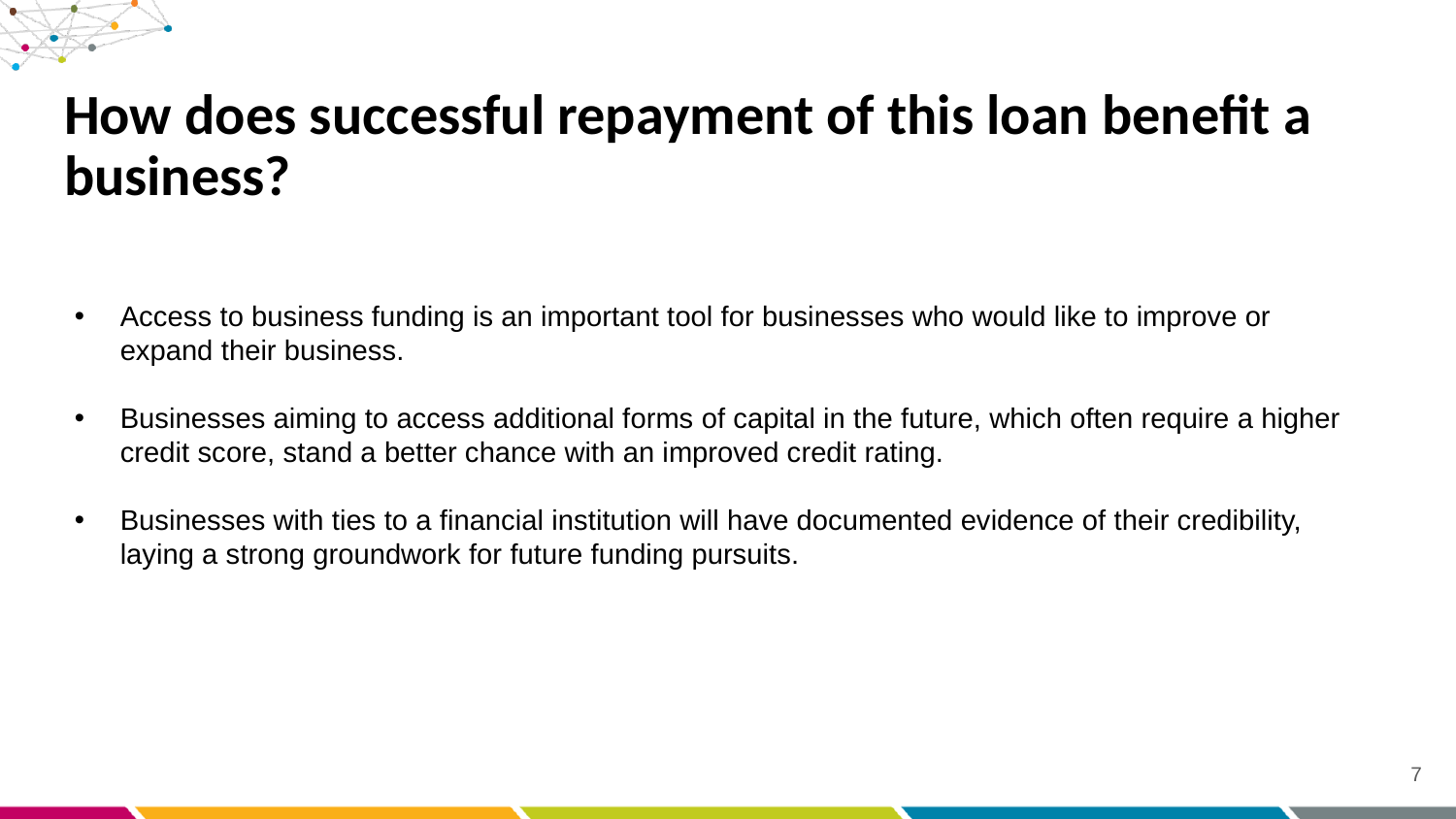

# How does successful repayment of this loan benefit a business?

Access to business funding is an important tool for businesses who would like to improve or expand their business.

Businesses aiming to access additional forms of capital in the future, which often require a higher credit score, stand a better chance with an improved credit rating.

Businesses with ties to a financial institution will have documented evidence of their credibility, laying a strong groundwork for future funding pursuits.
7